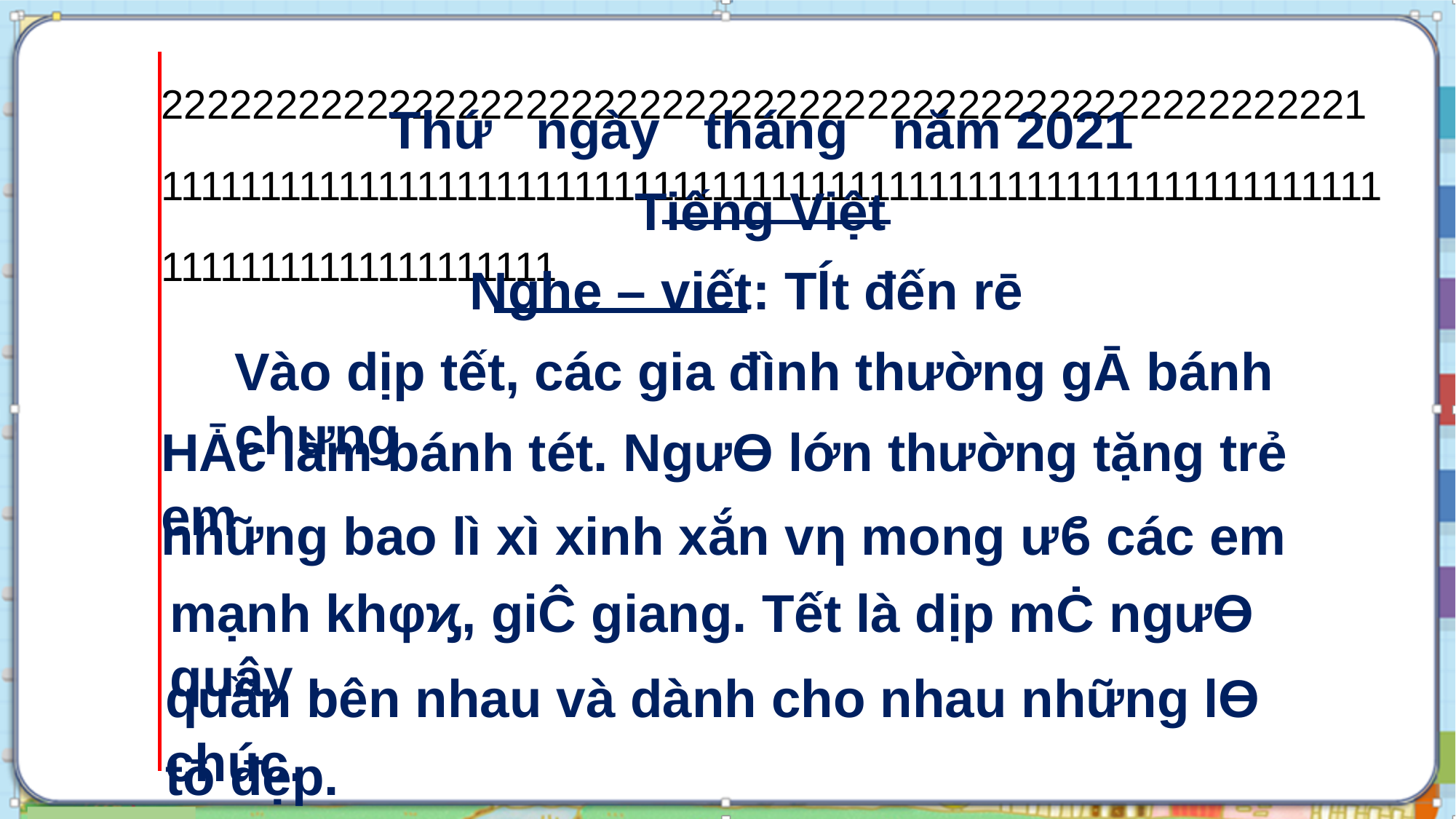

222222222222222222222222222222222222222222222222222211111111111111111111111111111111111111111111111111111111111111111111111111111111111
Thứ   ngày   tháng   năm 2021
Tiếng Việt
Nghe – viết: Tĺt đến rē
Vào dịp tết, các gia đình thường gĀ bánh chưng
HǠc làm bánh tét. NgưƟ lớn thường tặng trẻ em
những bao lì xì xinh xắn vƞ mong ưϐ các em
mạnh khφϗ, giĈ giang. Tết là dịp mĊ ngưƟ quây .
quần bên nhau và dành cho nhau những lƟ chúc.
tō đẹp.